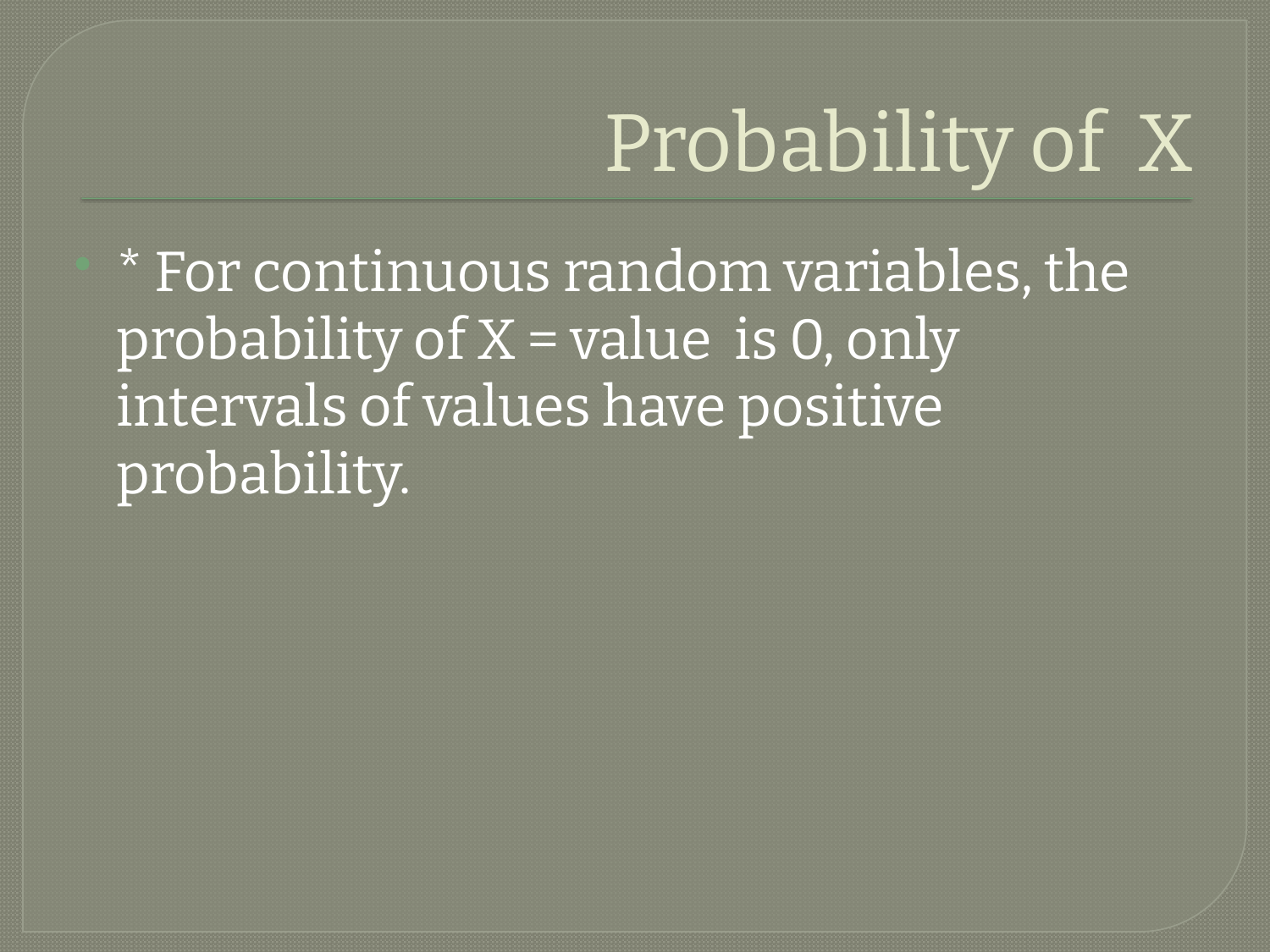

# Probability of  X
* For continuous random variables, the probability of X = value  is 0, only intervals of values have positive probability.